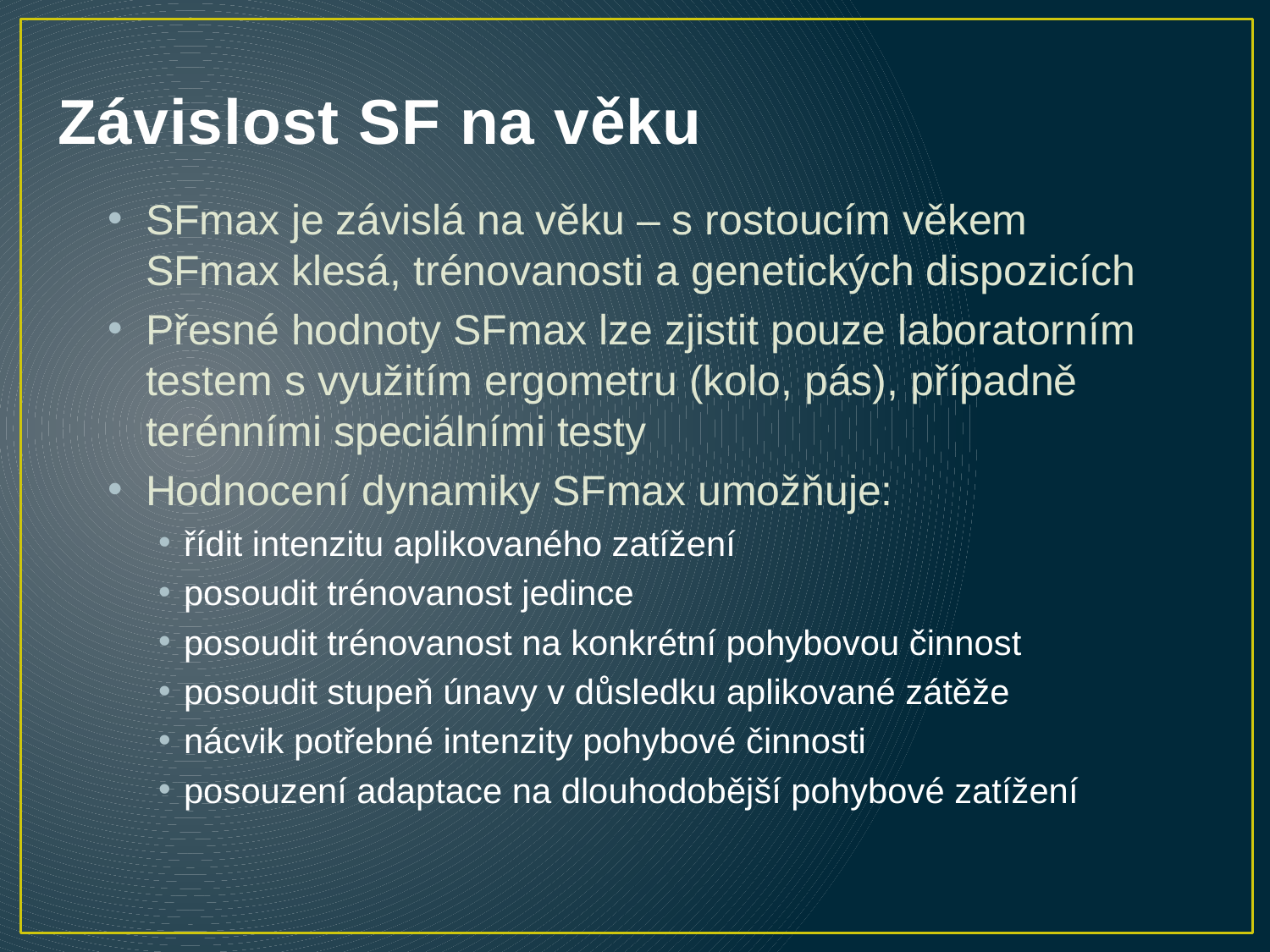

# Závislost SF na věku
SFmax je závislá na věku – s rostoucím věkem SFmax klesá, trénovanosti a genetických dispozicích
Přesné hodnoty SFmax lze zjistit pouze laboratorním testem s využitím ergometru (kolo, pás), případně terénními speciálními testy
Hodnocení dynamiky SFmax umožňuje:
řídit intenzitu aplikovaného zatížení
posoudit trénovanost jedince
posoudit trénovanost na konkrétní pohybovou činnost
posoudit stupeň únavy v důsledku aplikované zátěže
nácvik potřebné intenzity pohybové činnosti
posouzení adaptace na dlouhodobější pohybové zatížení